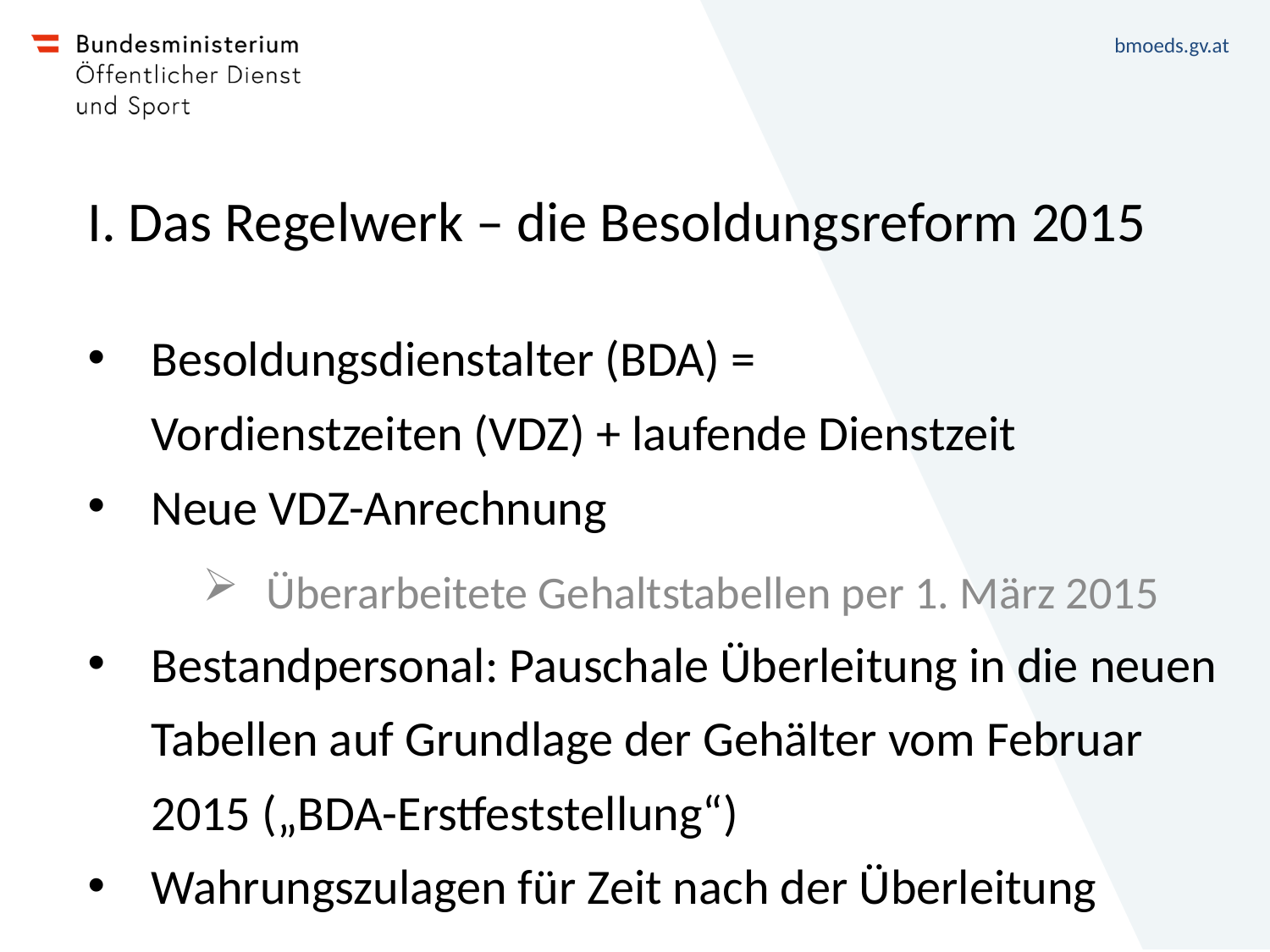

# I. Das Regelwerk – die Besoldungsreform 2015
Besoldungsdienstalter (BDA) = 			Vordienstzeiten (VDZ) + laufende Dienstzeit
Neue VDZ-Anrechnung
Überarbeitete Gehaltstabellen per 1. März 2015
Bestandpersonal: Pauschale Überleitung in die neuen Tabellen auf Grundlage der Gehälter vom Februar 2015 („BDA-Erstfeststellung“)
Wahrungszulagen für Zeit nach der Überleitung